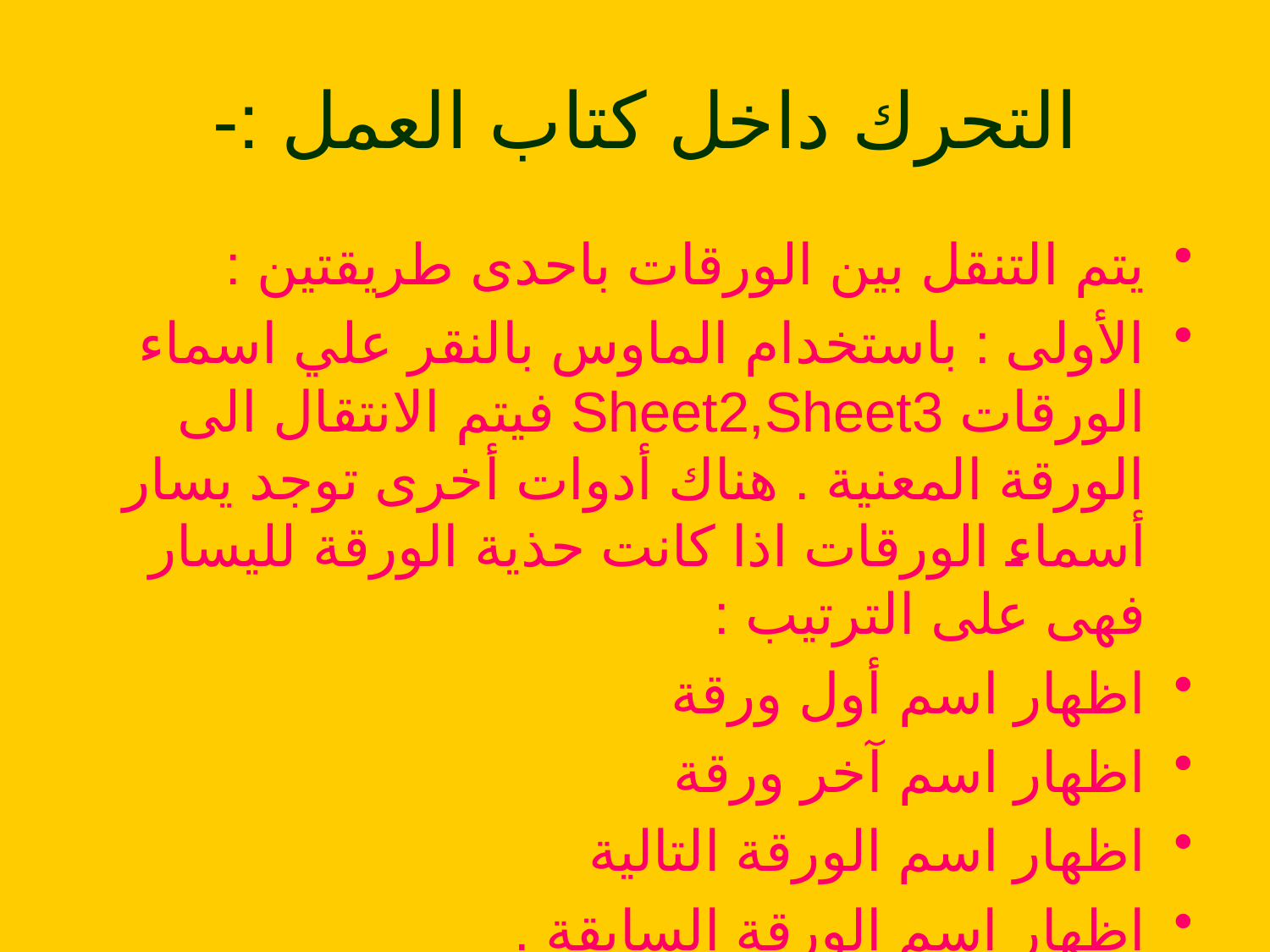

# التحرك داخل كتاب العمل :-
يتم التنقل بين الورقات باحدى طريقتين :
الأولى : باستخدام الماوس بالنقر علي اسماء الورقات Sheet2,Sheet3 فيتم الانتقال الى الورقة المعنية . هناك أدوات أخرى توجد يسار أسماء الورقات اذا كانت حذية الورقة لليسار فهى على الترتيب :
اظهار اسم أول ورقة
اظهار اسم آخر ورقة
اظهار اسم الورقة التالية
اظهار اسم الورقة السابقة .